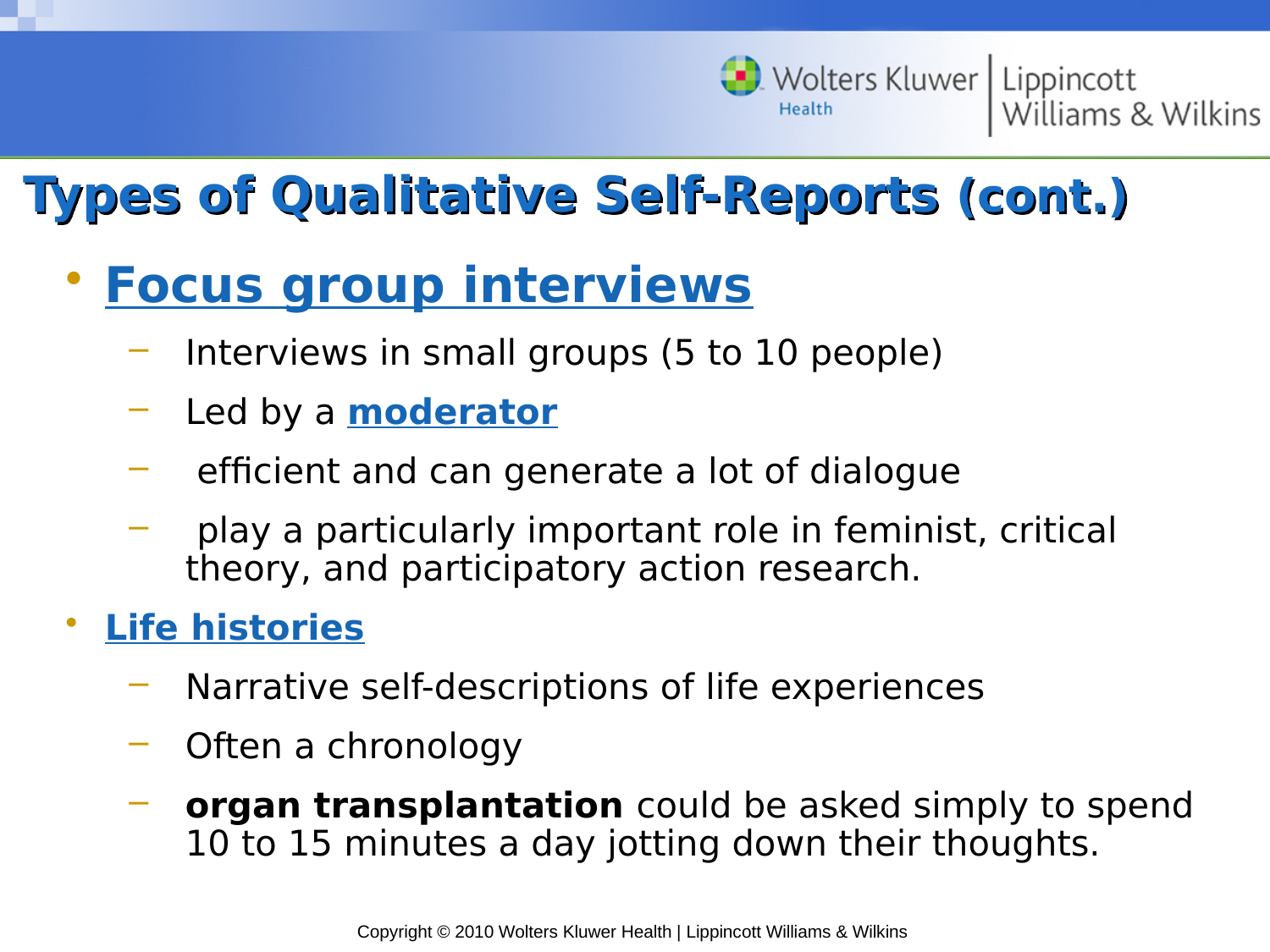

# Types of Qualitative Self-Reports (cont.)
Focus group interviews
Interviews in small groups (5 to 10 people)
Led by a moderator
 efﬁcient and can generate a lot of dialogue
 play a particularly important role in feminist, critical theory, and participatory action research.
Life histories
Narrative self-descriptions of life experiences
Often a chronology
organ transplantation could be asked simply to spend 10 to 15 minutes a day jotting down their thoughts.